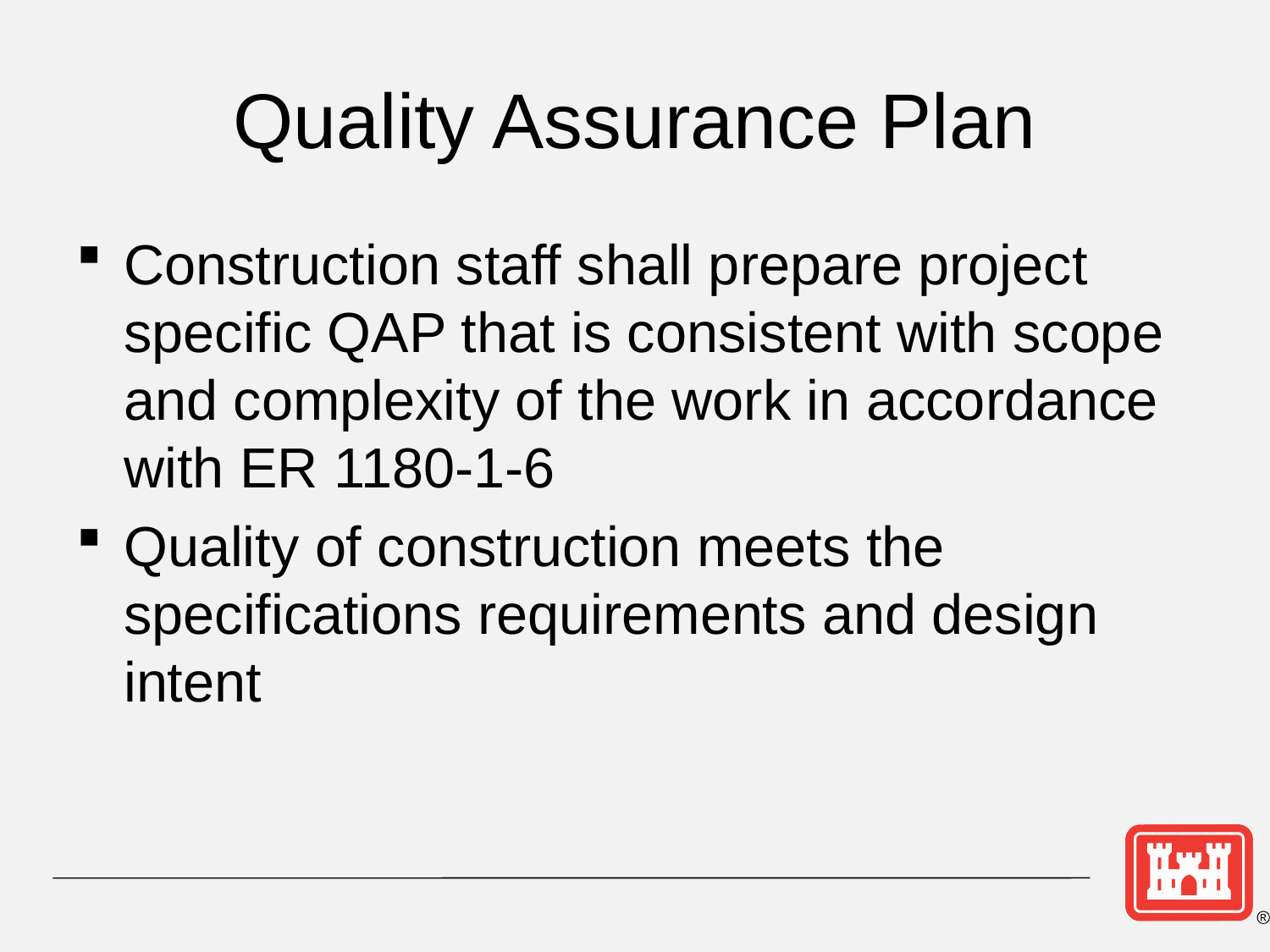

# Quality Assurance Plan
Construction staff shall prepare project specific QAP that is consistent with scope and complexity of the work in accordance with ER 1180-1-6
Quality of construction meets the specifications requirements and design intent